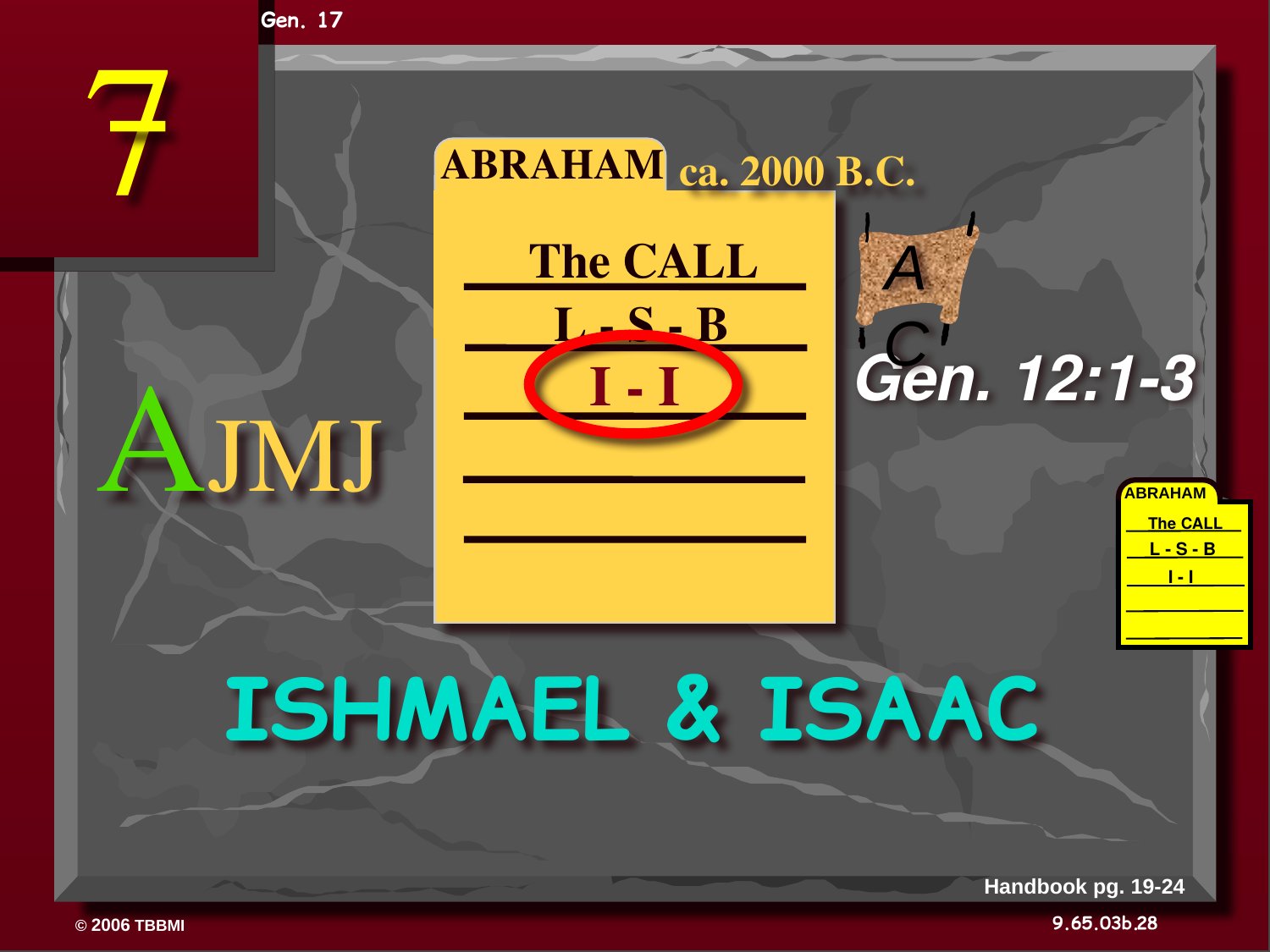

Gen. 17
7

AC

ABRAHAM
ABRAHAM
ca. 2000 B.C.

The CALL
L - S - B

AJMJ

Gen. 12:1-3

I - I

ABRAHAM

The CALL

L - S - B

I - I

ISHMAEL & ISAAC
Handbook pg. 19-24

28